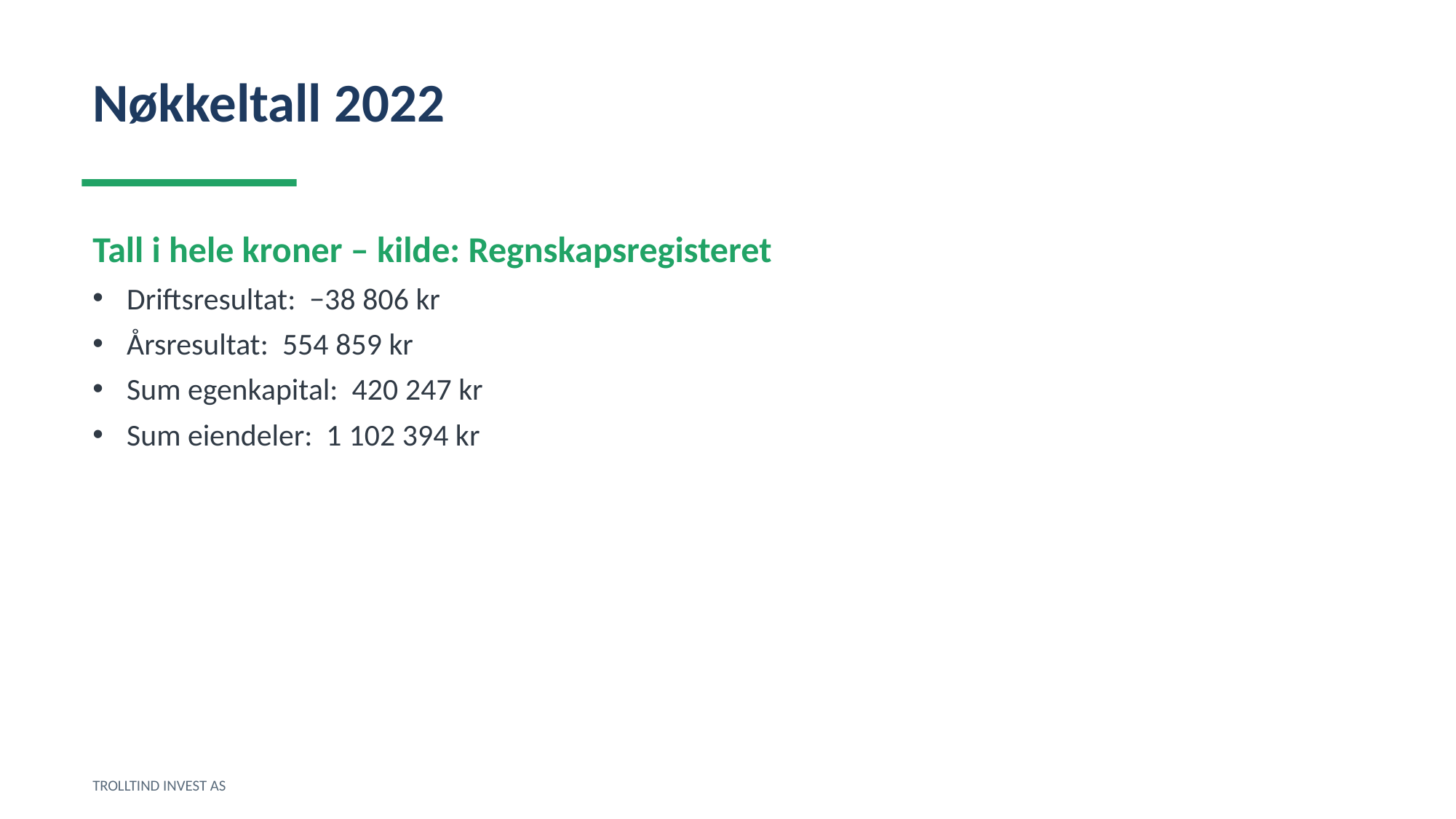

Nøkkeltall 2022

Tall i hele kroner – kilde: Regnskapsregisteret
Driftsresultat:  −38 806 kr
Årsresultat:  554 859 kr
Sum egenkapital:  420 247 kr
Sum eiendeler:  1 102 394 kr
TROLLTIND INVEST AS